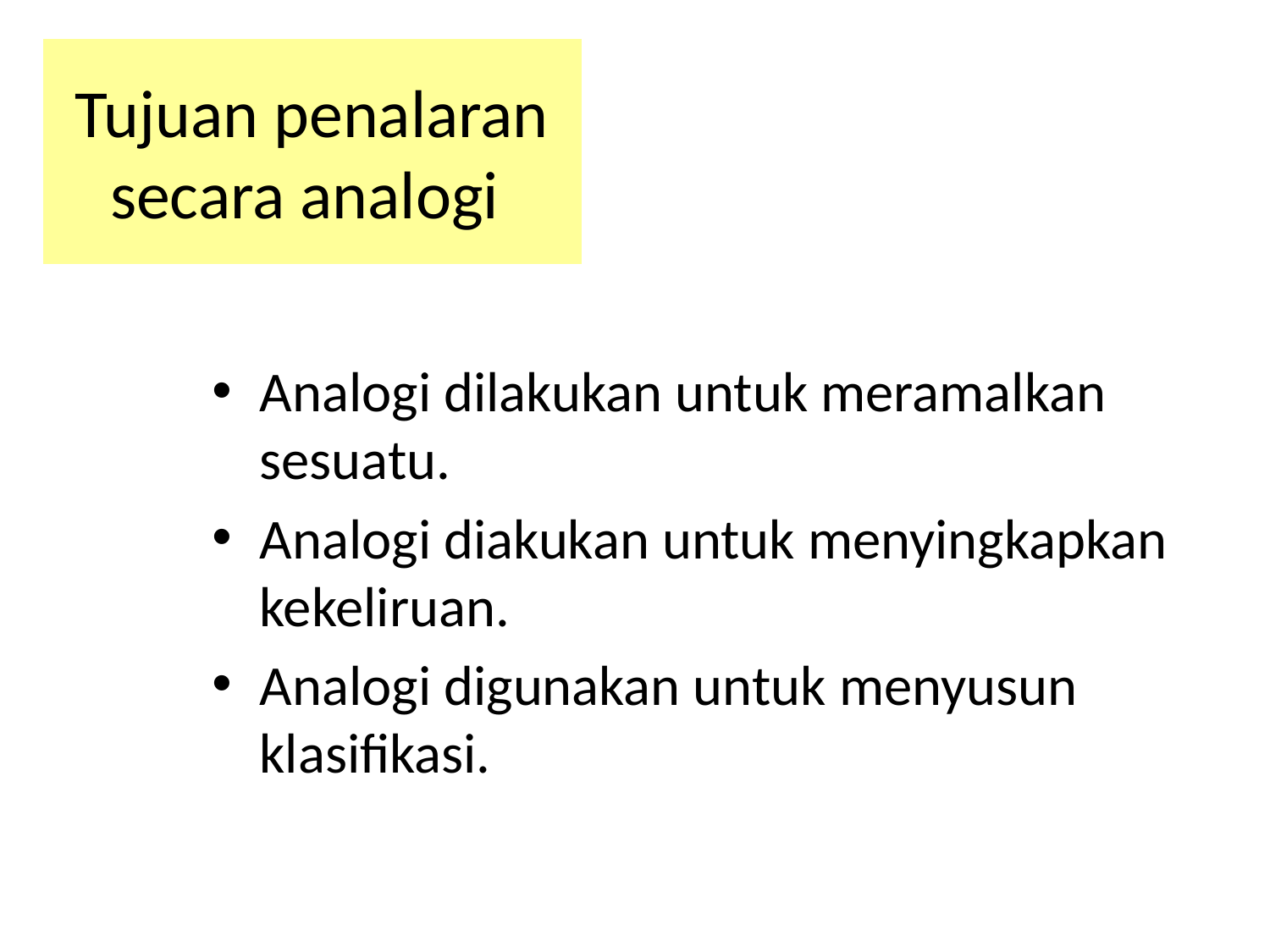

# Tujuan penalaran secara analogi
Analogi dilakukan untuk meramalkan sesuatu.
Analogi diakukan untuk menyingkapkan kekeliruan.
Analogi digunakan untuk menyusun klasifikasi.